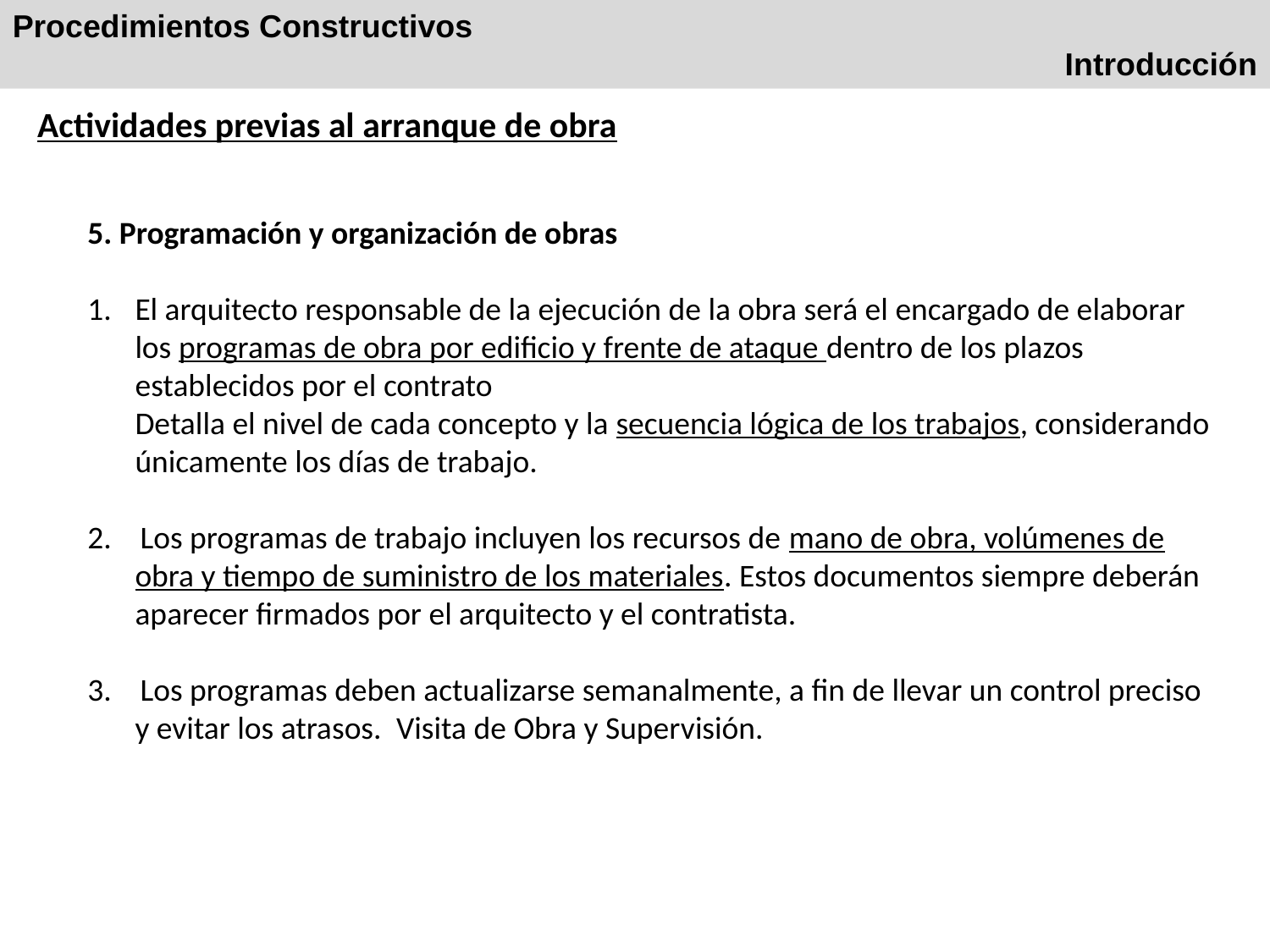

Procedimientos Constructivos
Introducción
Actividades previas al arranque de obra
5. Programación y organización de obras

El arquitecto responsable de la ejecución de la obra será el encargado de elaborar los programas de obra por edificio y frente de ataque dentro de los plazos establecidos por el contrato
	Detalla el nivel de cada concepto y la secuencia lógica de los trabajos, considerando únicamente los días de trabajo.

2.    Los programas de trabajo incluyen los recursos de mano de obra, volúmenes de obra y tiempo de suministro de los materiales. Estos documentos siempre deberán aparecer firmados por el arquitecto y el contratista.

3.    Los programas deben actualizarse semanalmente, a fin de llevar un control preciso y evitar los atrasos.  Visita de Obra y Supervisión.